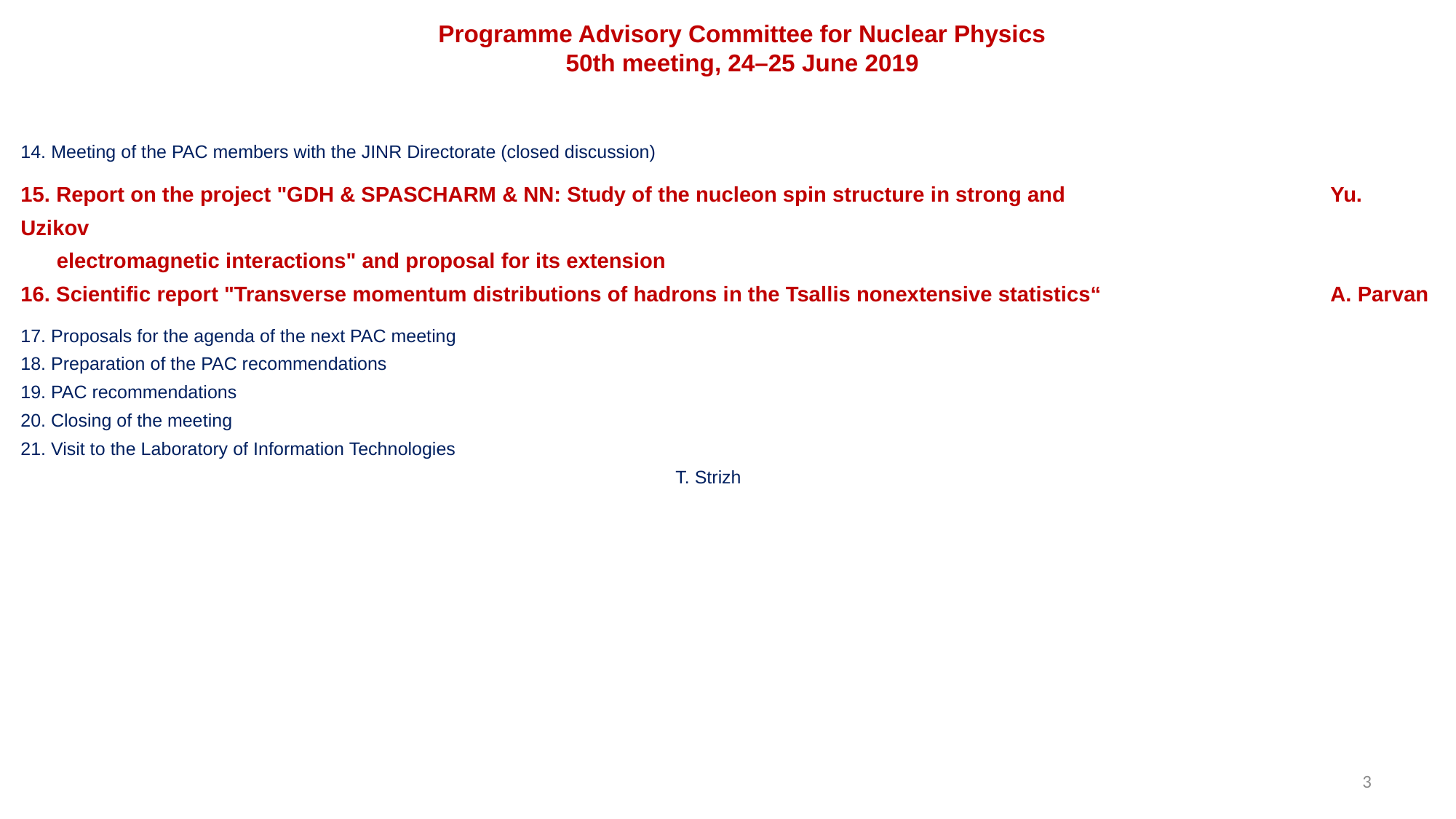

Programme Advisory Committee for Nuclear Physics
50th meeting, 24–25 June 2019

14. Meeting of the PAC members with the JINR Directorate (closed discussion)

15. Report on the project "GDH & SPASCHARM & NN: Study of the nucleon spin structure in strong and 			Yu. Uzikov
      electromagnetic interactions" and proposal for its extension
16. Scientific report "Transverse momentum distributions of hadrons in the Tsallis nonextensive statistics“			A. Parvan

17. Proposals for the agenda of the next PAC meeting
18. Preparation of the PAC recommendations
19. PAC recommendations
20. Closing of the meeting
21. Visit to the Laboratory of Information Technologies															T. Strizh
3